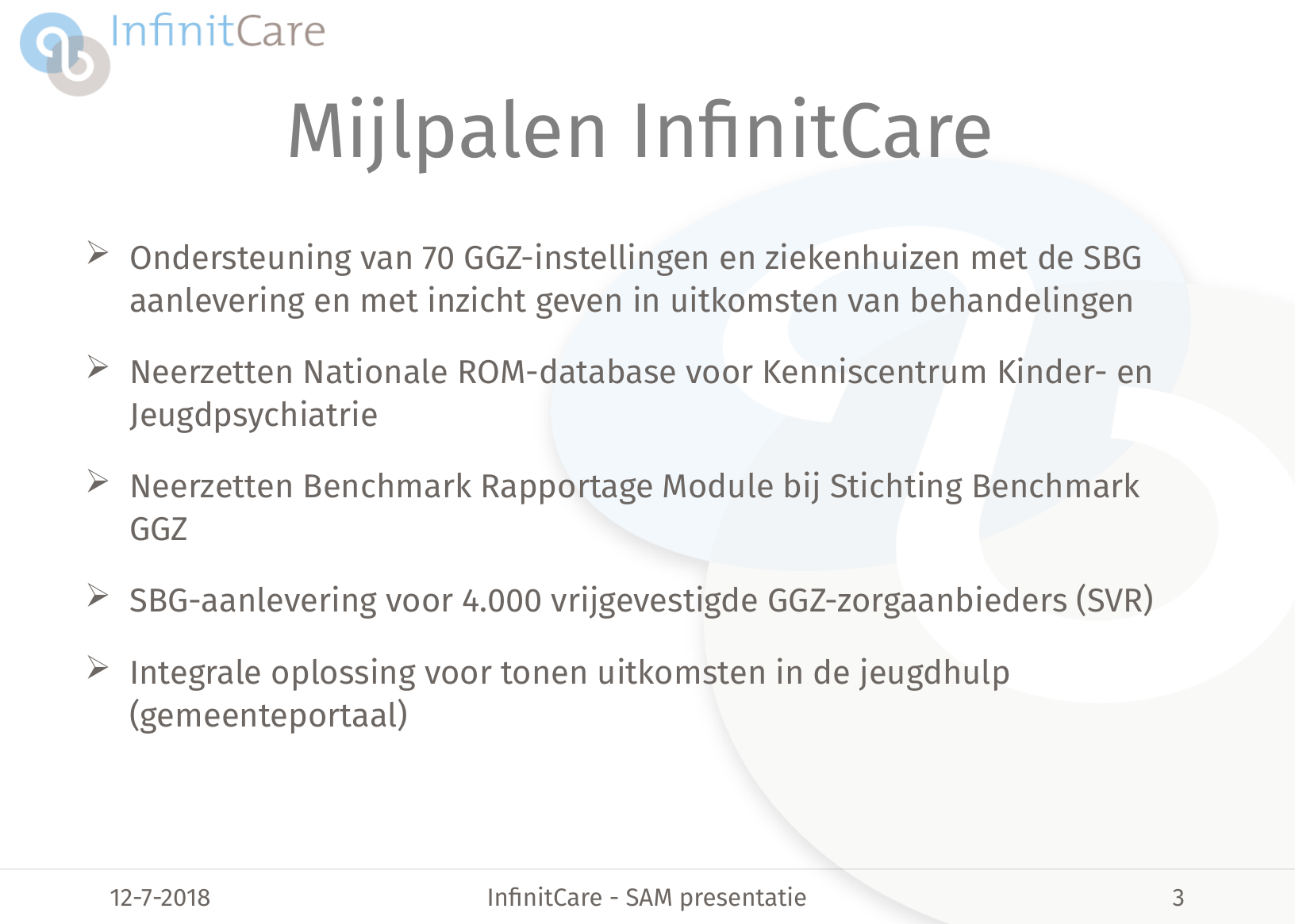

# Mijlpalen InfinitCare
Ondersteuning van 70 GGZ-instellingen en ziekenhuizen met de SBG aanlevering en met inzicht geven in uitkomsten van behandelingen
Neerzetten Nationale ROM-database voor Kenniscentrum Kinder- en Jeugdpsychiatrie
Neerzetten Benchmark Rapportage Module bij Stichting Benchmark GGZ
SBG-aanlevering voor 4.000 vrijgevestigde GGZ-zorgaanbieders (SVR)
Integrale oplossing voor tonen uitkomsten in de jeugdhulp (gemeenteportaal)
12-7-2018
InfinitCare - SAM presentatie
3